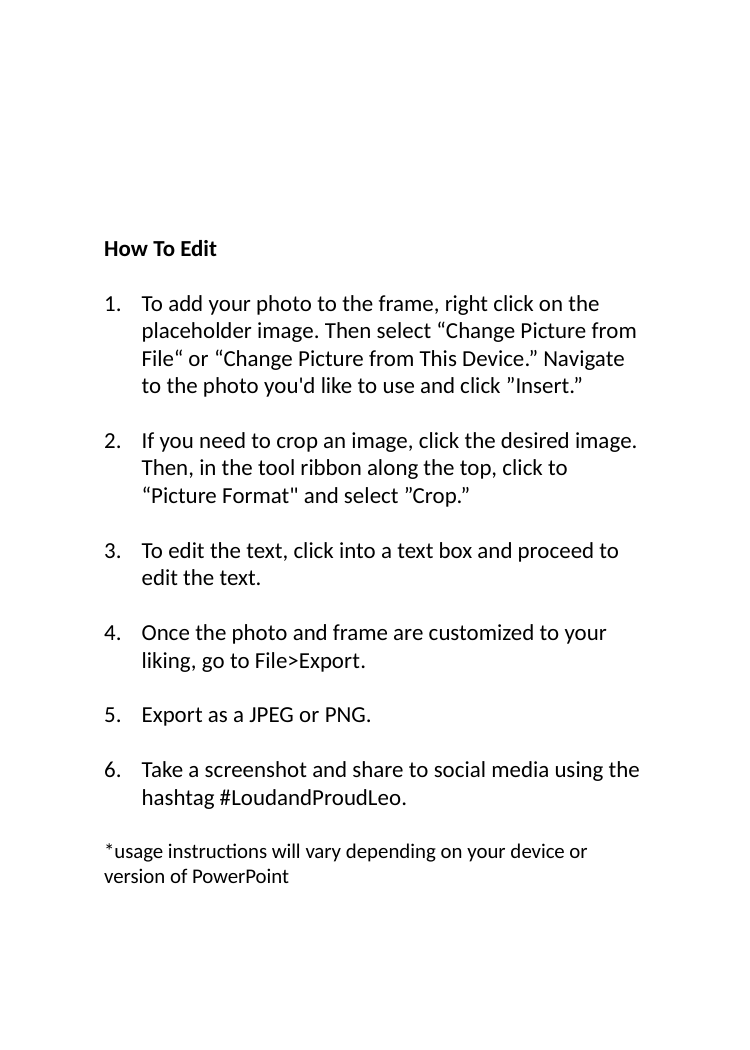

How To Edit

To add your photo to the frame, right click on the placeholder image. Then select “Change Picture from File“ or “Change Picture from This Device.” Navigate to the photo you'd like to use and click ”Insert.”​

If you need to crop an image, click the desired image. Then, in the tool ribbon along the top, click to “Picture Format" and select ”Crop.”​

To edit the text, click into a text box and proceed to edit the text.​

Once the photo and frame are customized to your liking, go to File>Export​.

Export as a JPEG or PNG. ​

Take a screenshot and share to social media using the hashtag #LoudandProudLeo.

*usage instructions will vary depending on your device or version of PowerPoint